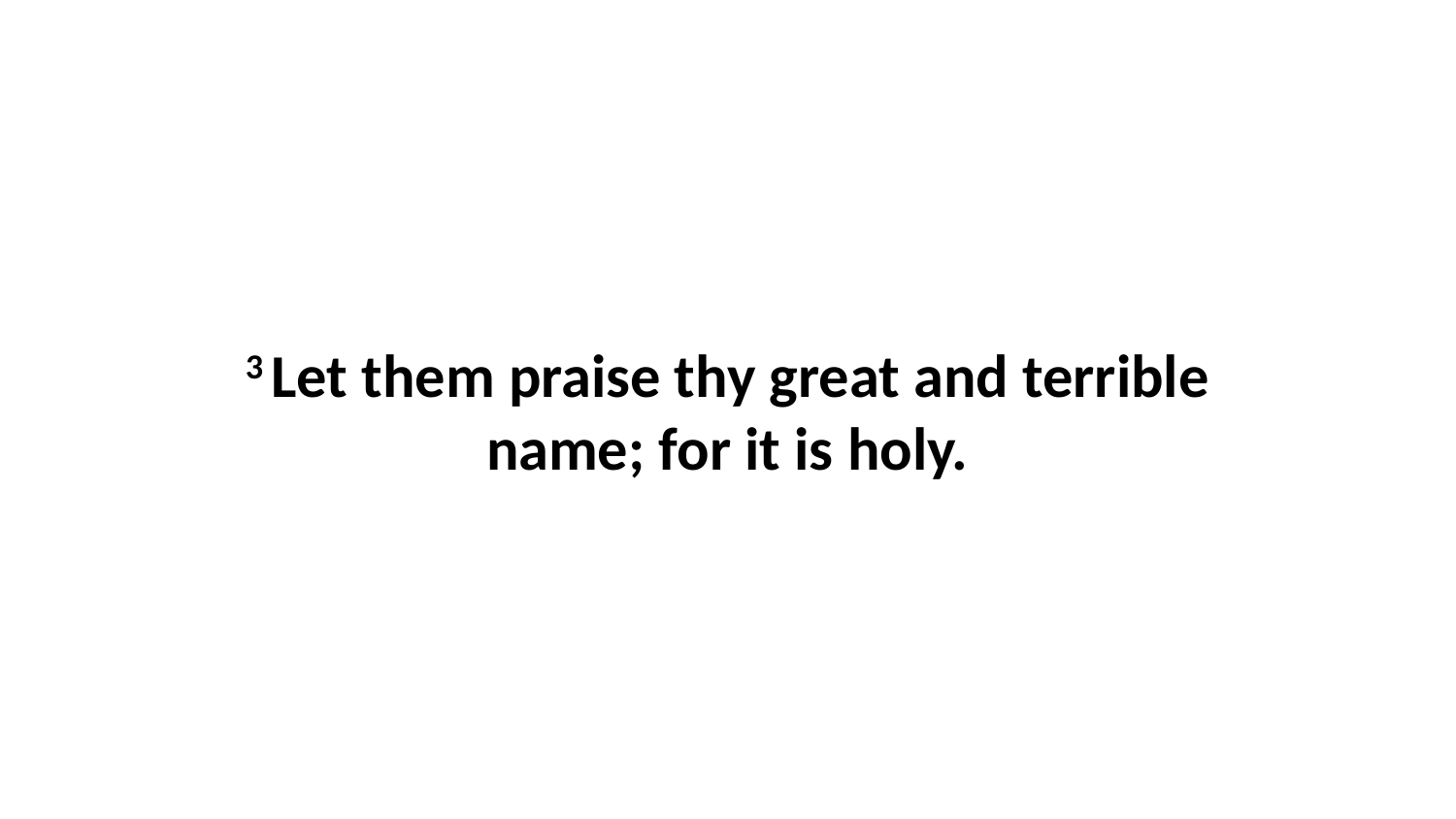

3 Let them praise thy great and terrible name; for it is holy.